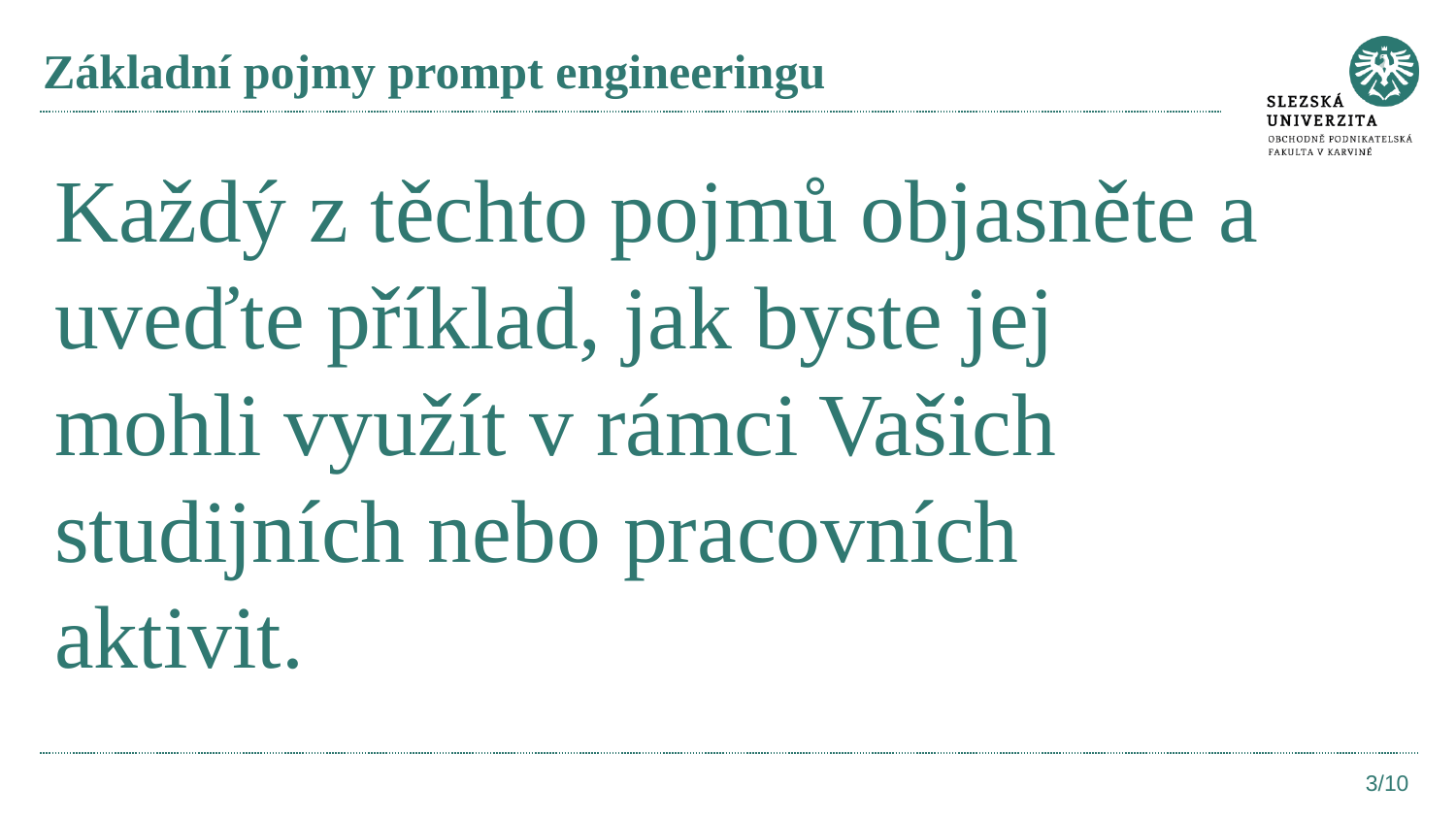

# Základní pojmy prompt engineeringu
Každý z těchto pojmů objasněte a uveďte příklad, jak byste jej mohli využít v rámci Vašich studijních nebo pracovních aktivit.
3/10